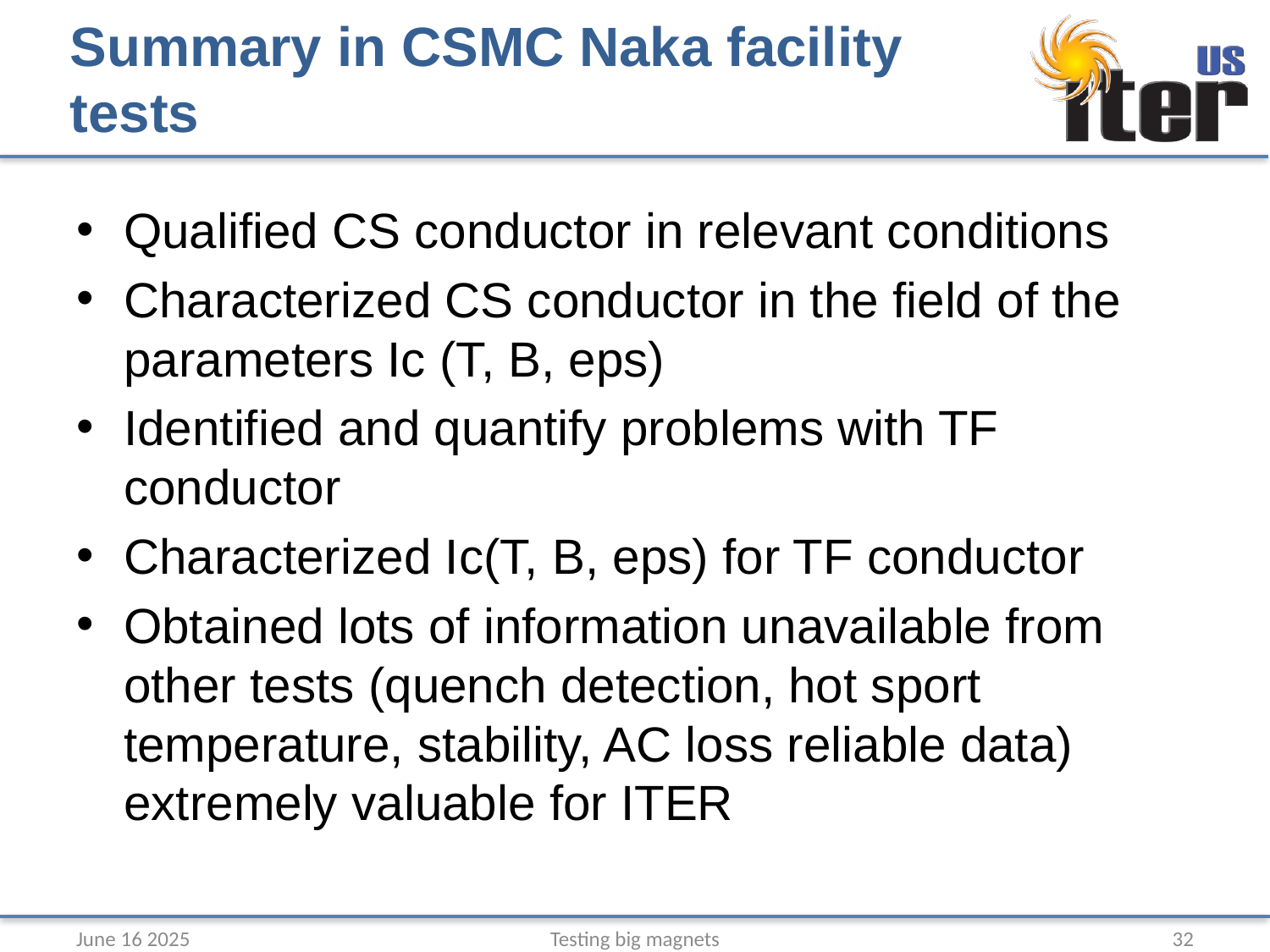

# Summary in CSMC Naka facility tests
Qualified CS conductor in relevant conditions
Characterized CS conductor in the field of the parameters Ic (T, B, eps)
Identified and quantify problems with TF conductor
Characterized Ic(T, B, eps) for TF conductor
Obtained lots of information unavailable from other tests (quench detection, hot sport temperature, stability, AC loss reliable data) extremely valuable for ITER
June 16 2025
Testing big magnets
32